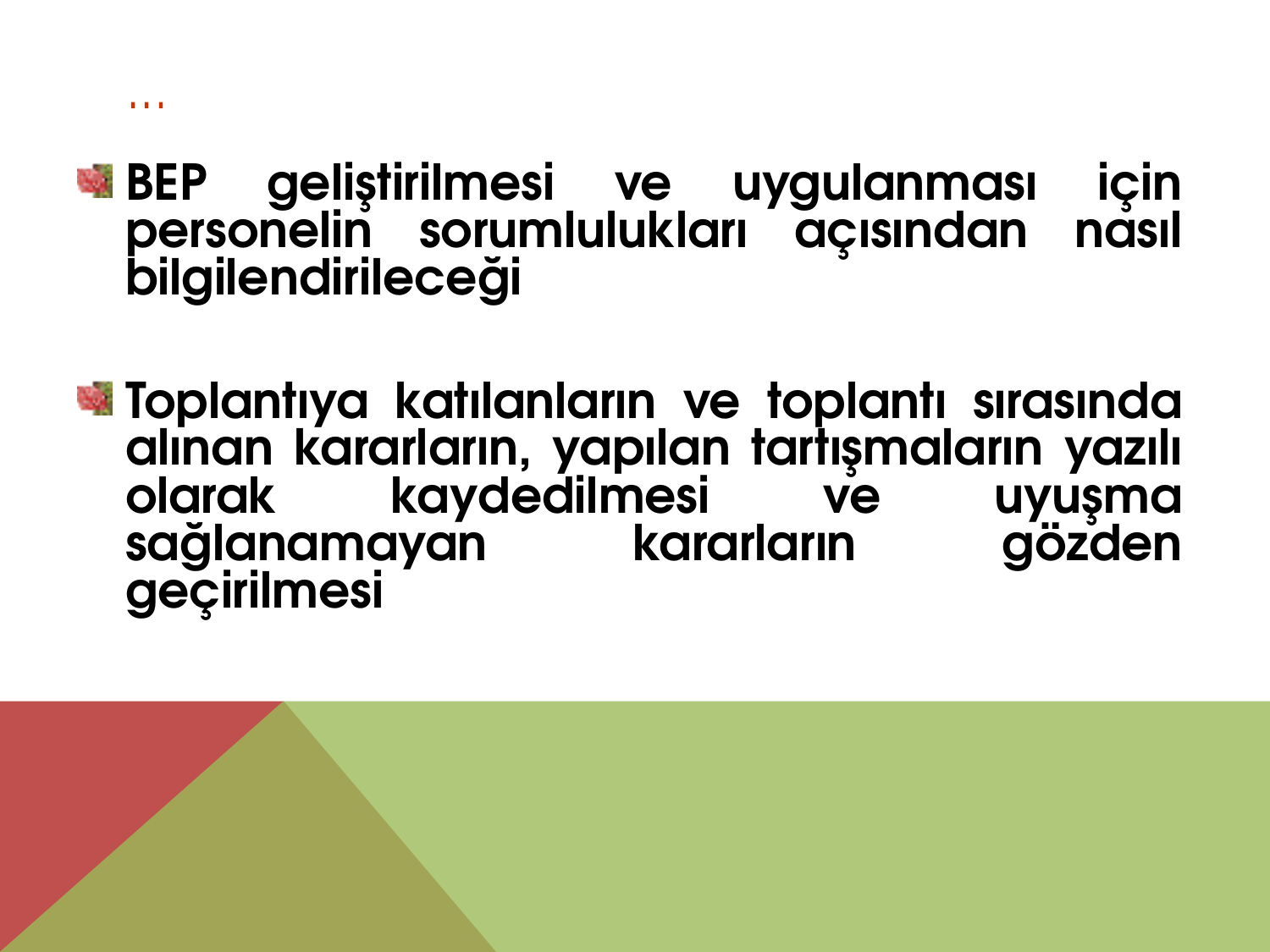

# ...
BEP geliştirilmesi ve uygulanması için personelin sorumlulukları açısından nasıl bilgilendirileceği

Toplantıya katılanların ve toplantı sırasında alınan kararların, yapılan tartışmaların yazılı olarak kaydedilmesi ve uyuşma sağlanamayan kararların gözden geçirilmesi